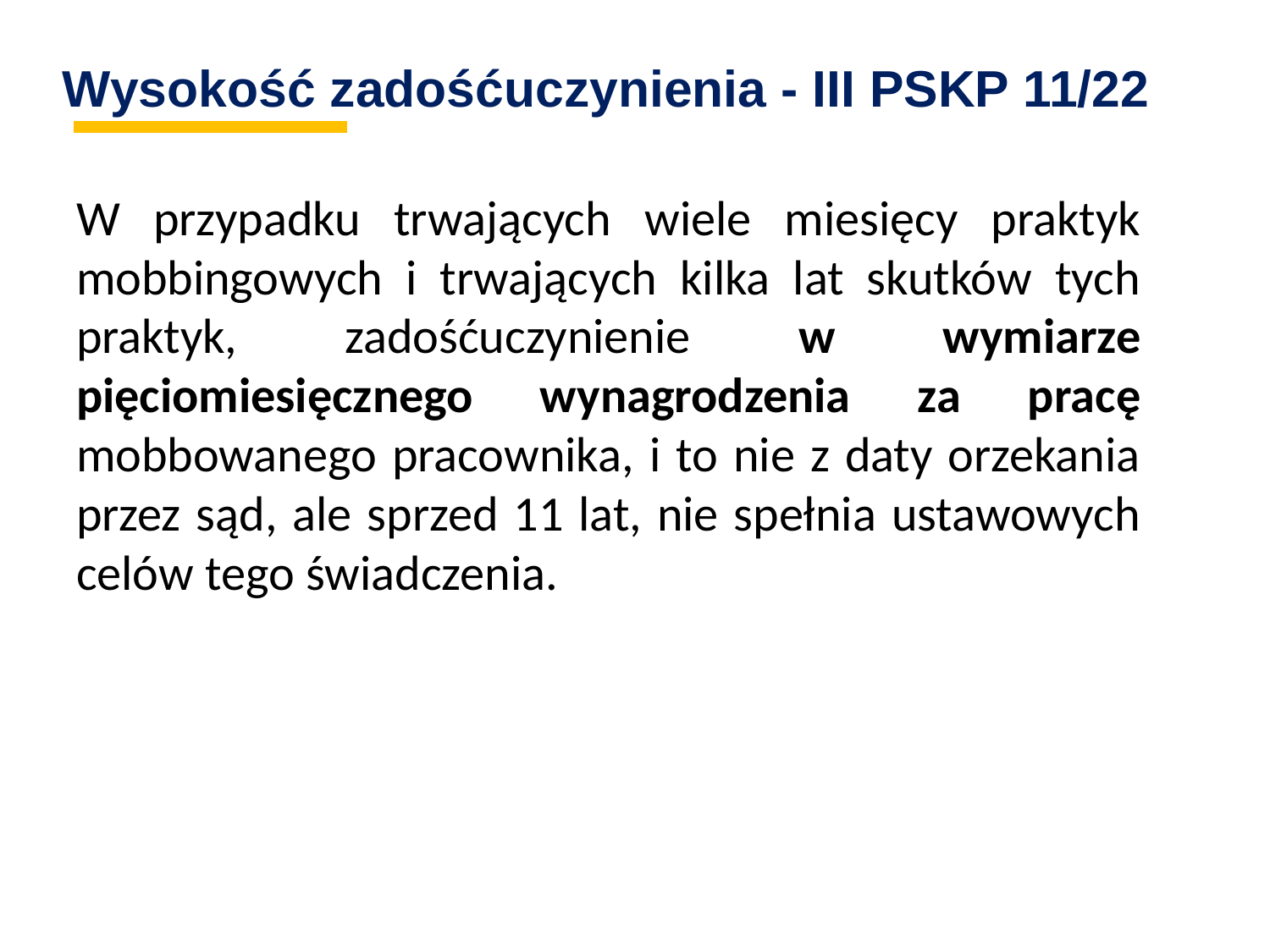

# Wysokość zadośćuczynienia - III PSKP 11/22
W przypadku trwających wiele miesięcy praktyk mobbingowych i trwających kilka lat skutków tych praktyk, zadośćuczynienie w wymiarze pięciomiesięcznego wynagrodzenia za pracę mobbowanego pracownika, i to nie z daty orzekania przez sąd, ale sprzed 11 lat, nie spełnia ustawowych celów tego świadczenia.